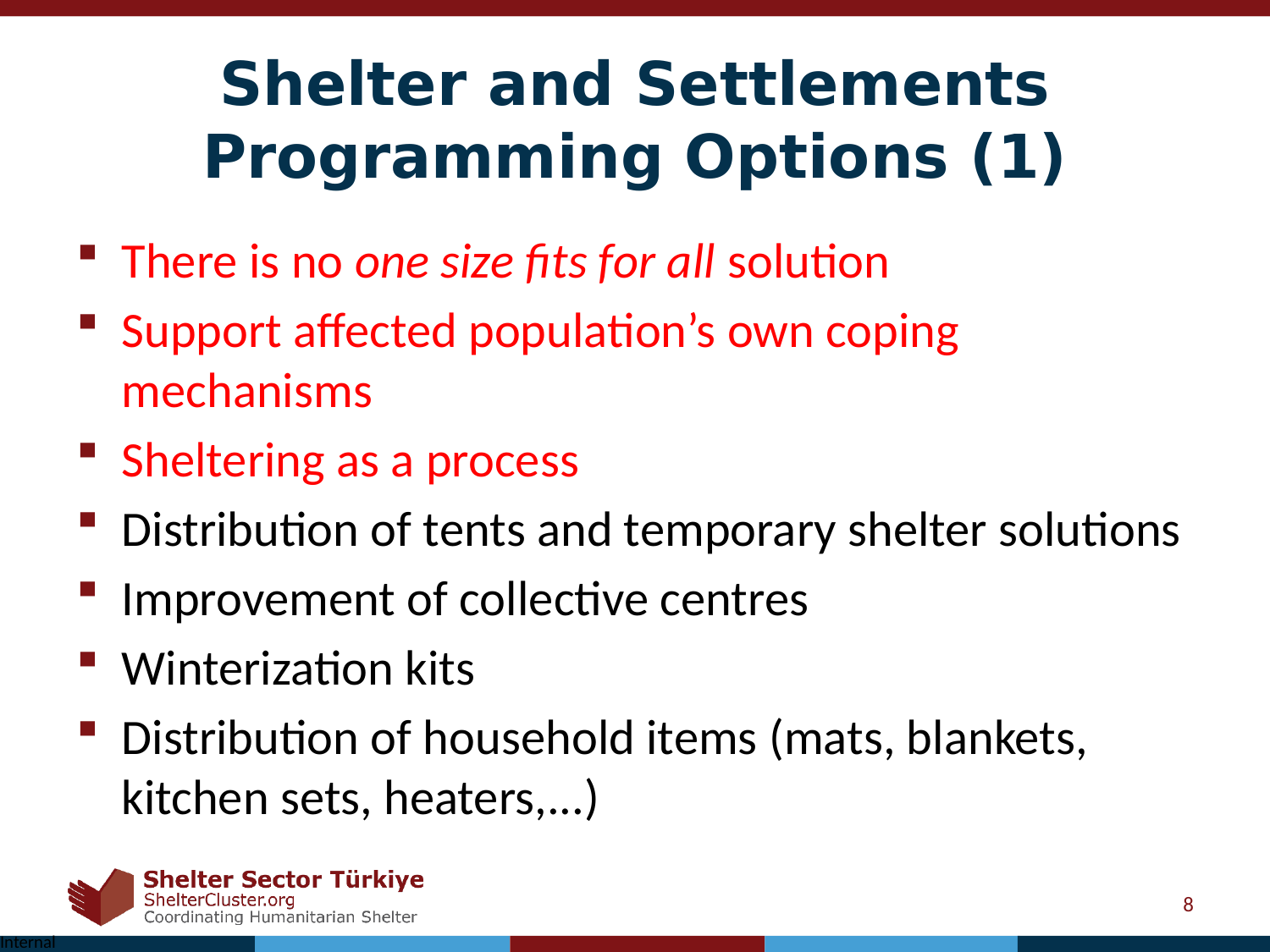

# Shelter and Settlements Programming Options (1)
There is no one size fits for all solution
Support affected population’s own coping mechanisms
Sheltering as a process
Distribution of tents and temporary shelter solutions
Improvement of collective centres
Winterization kits
Distribution of household items (mats, blankets, kitchen sets, heaters,...)

8